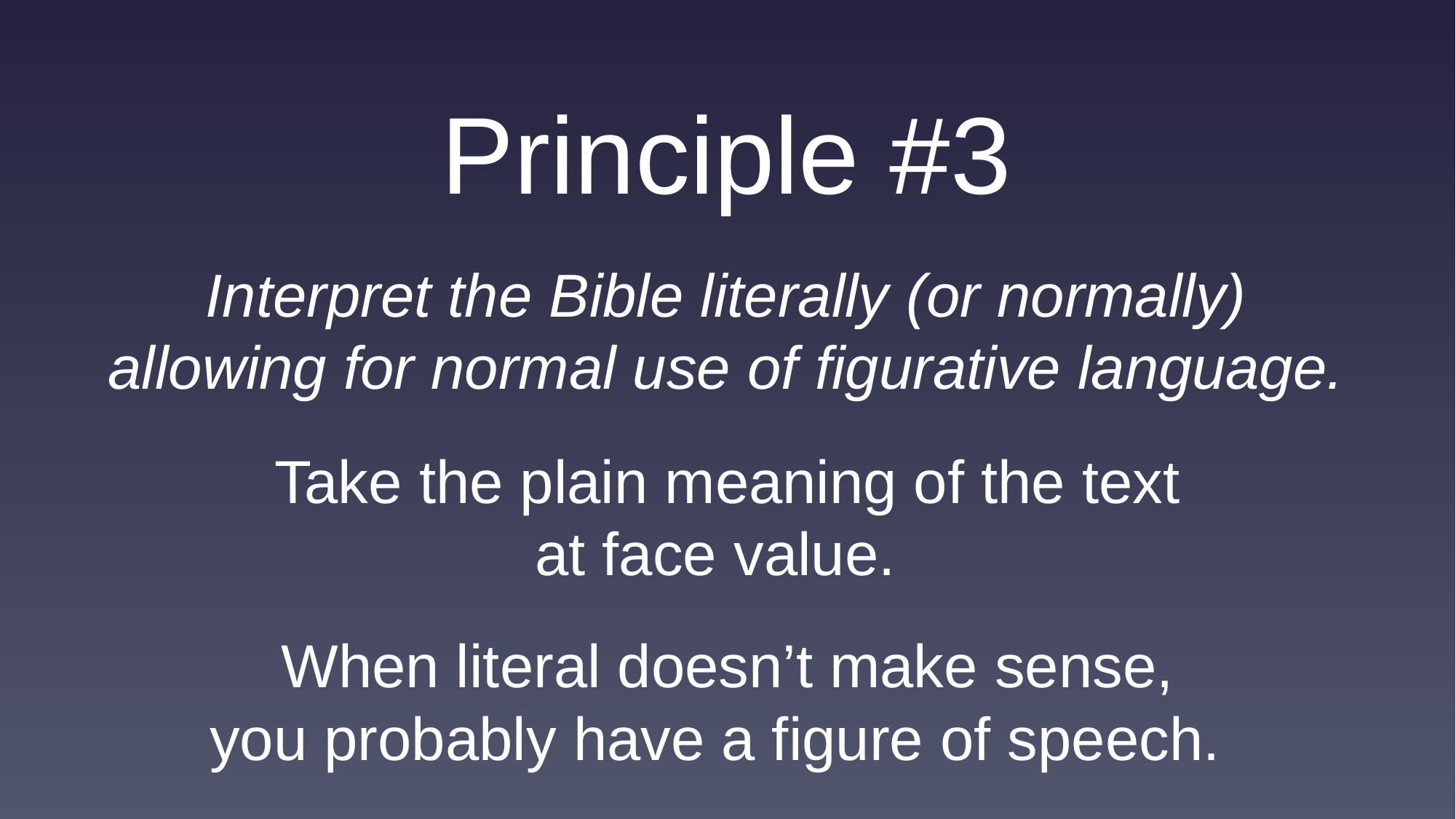

Principle #3
Interpret the Bible literally (or normally)
allowing for normal use of figurative language.
Take the plain meaning of the text
at face value.
When literal doesn’t make sense,
you probably have a figure of speech.